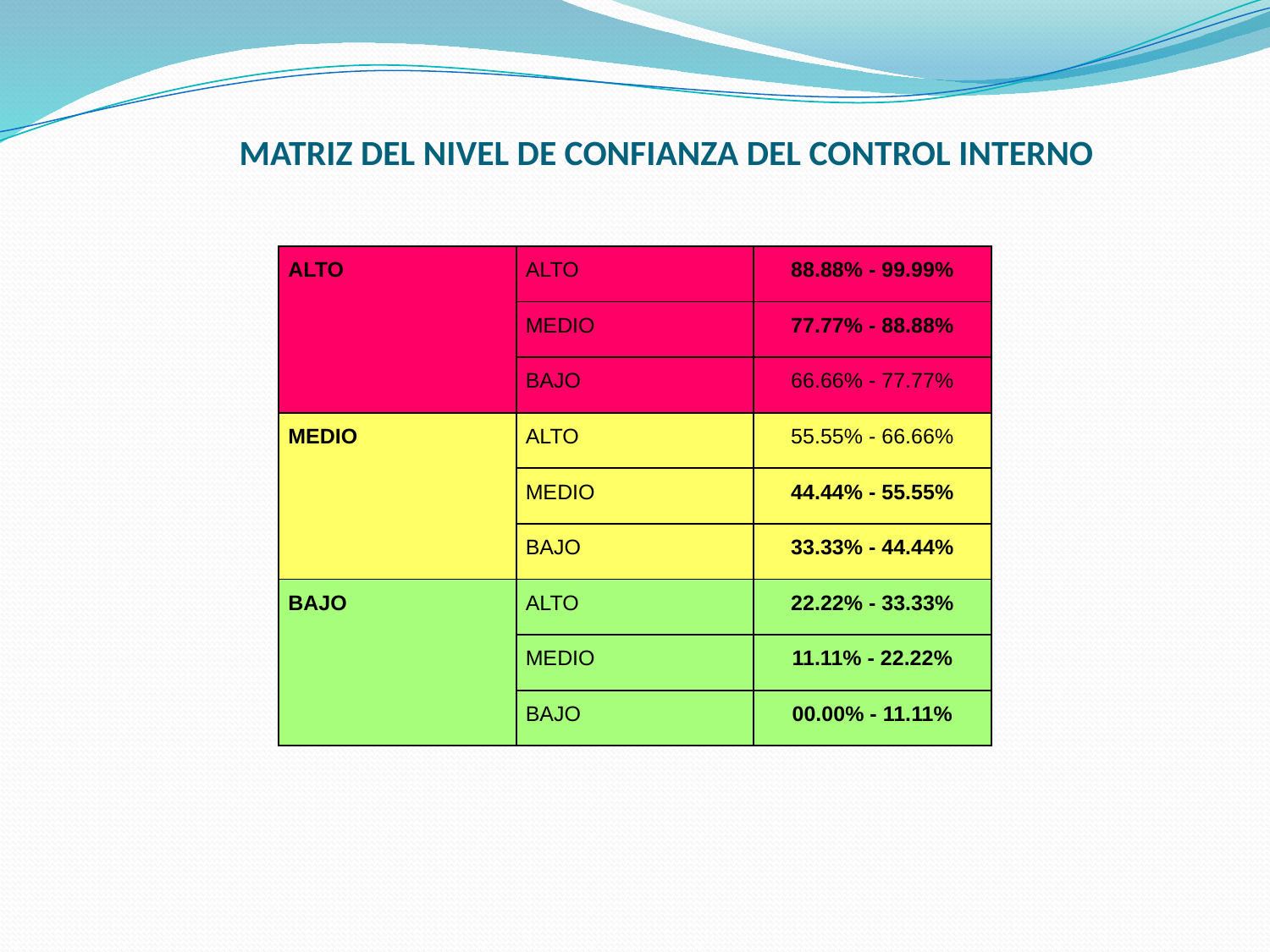

# MATRIZ DEL NIVEL DE CONFIANZA DEL CONTROL INTERNO
| ALTO | ALTO | 88.88% - 99.99% |
| --- | --- | --- |
|  | MEDIO | 77.77% - 88.88% |
|  | BAJO | 66.66% - 77.77% |
| MEDIO | ALTO | 55.55% - 66.66% |
|  | MEDIO | 44.44% - 55.55% |
|  | BAJO | 33.33% - 44.44% |
| BAJO | ALTO | 22.22% - 33.33% |
|  | MEDIO | 11.11% - 22.22% |
|  | BAJO | 00.00% - 11.11% |